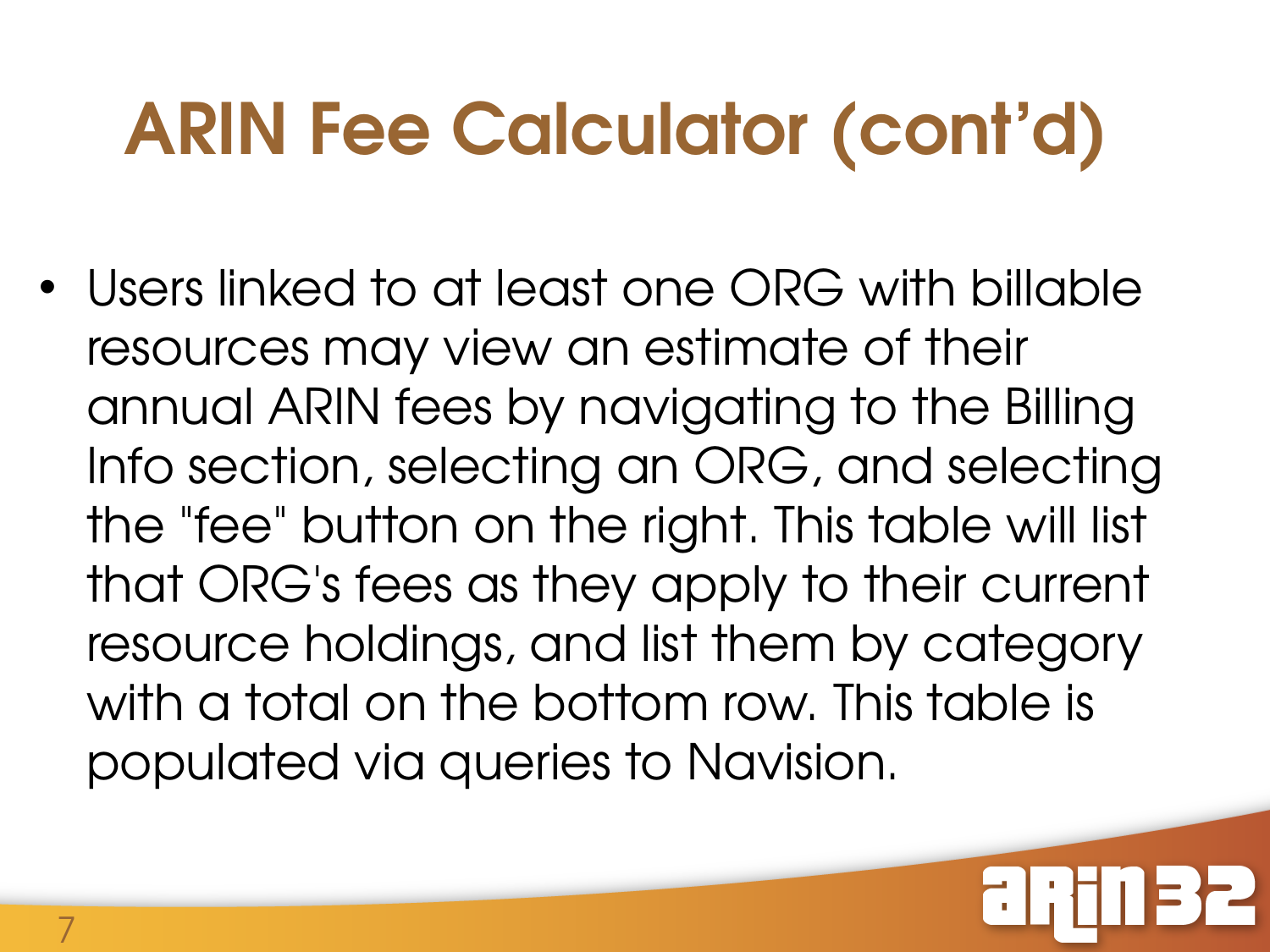

# ARIN Fee Calculator (cont’d)
Users linked to at least one ORG with billable resources may view an estimate of their annual ARIN fees by navigating to the Billing Info section, selecting an ORG, and selecting the "fee" button on the right. This table will list that ORG's fees as they apply to their current resource holdings, and list them by category with a total on the bottom row. This table is populated via queries to Navision.
7